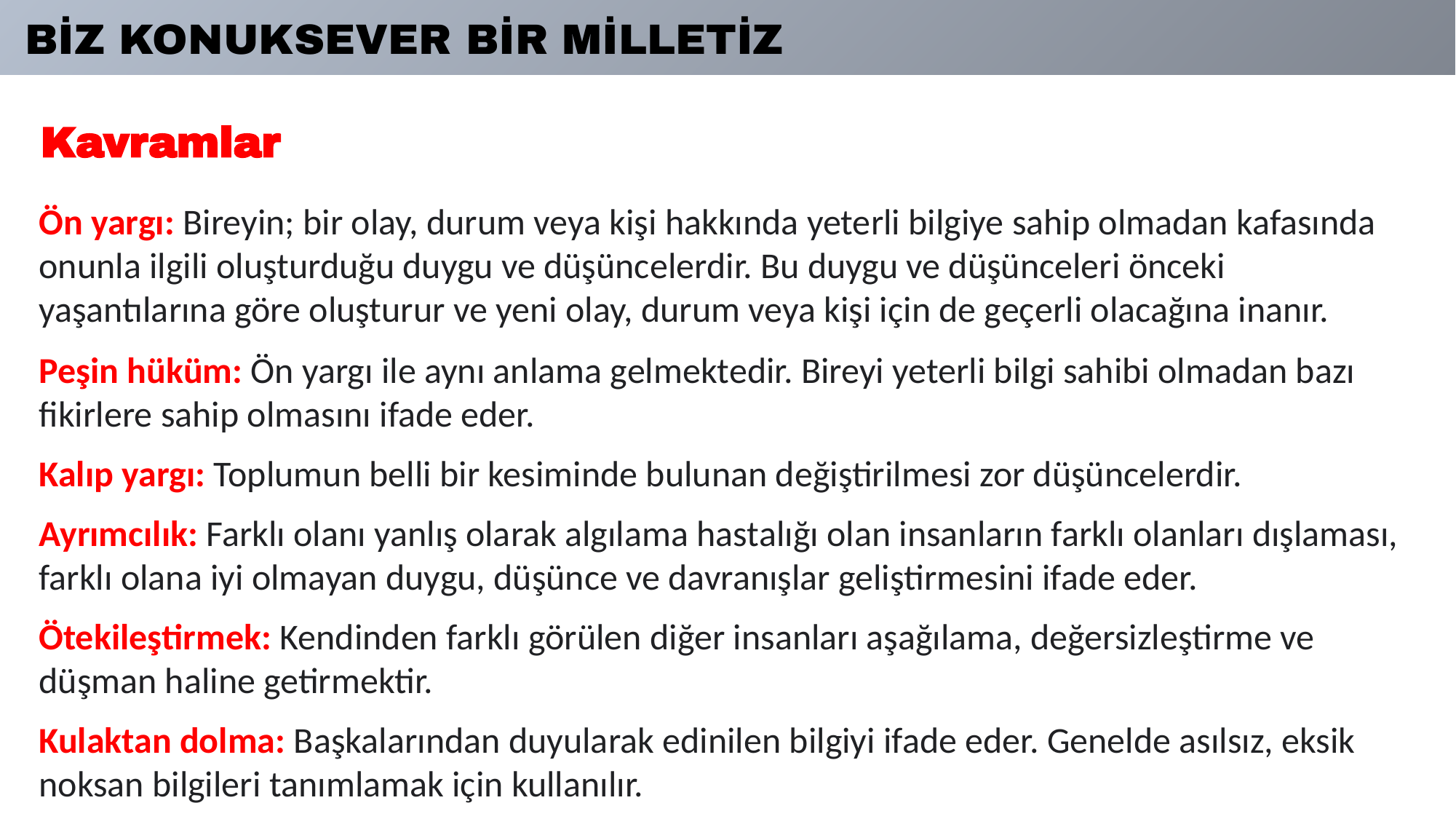

BİZ KONUKSEVER BİR MİLLETİZ
Kavramlar
Ön yargı: Bireyin; bir olay, durum veya kişi hakkında yeterli bilgiye sahip olmadan kafasında
onunla ilgili oluşturduğu duygu ve düşüncelerdir. Bu duygu ve düşünceleri önceki yaşantılarına göre oluşturur ve yeni olay, durum veya kişi için de geçerli olacağına inanır.
Peşin hüküm: Ön yargı ile aynı anlama gelmektedir. Bireyi yeterli bilgi sahibi olmadan bazı fikirlere sahip olmasını ifade eder.
Kalıp yargı: Toplumun belli bir kesiminde bulunan değiştirilmesi zor düşüncelerdir.
Ayrımcılık: Farklı olanı yanlış olarak algılama hastalığı olan insanların farklı olanları dışlaması,
farklı olana iyi olmayan duygu, düşünce ve davranışlar geliştirmesini ifade eder.
Ötekileştirmek: Kendinden farklı görülen diğer insanları aşağılama, değersizleştirme ve düşman haline getirmektir.
Kulaktan dolma: Başkalarından duyularak edinilen bilgiyi ifade eder. Genelde asılsız, eksik
noksan bilgileri tanımlamak için kullanılır.